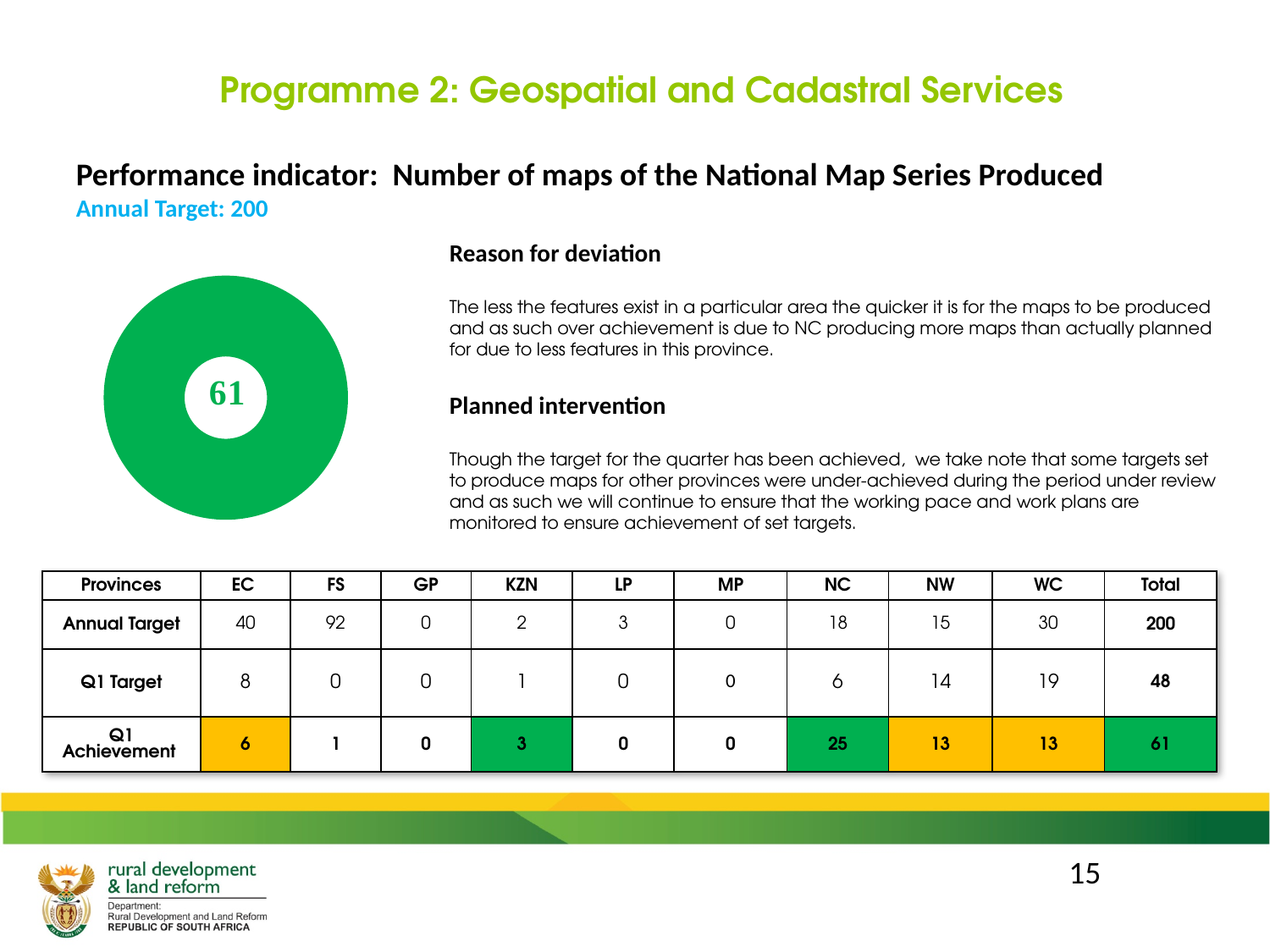

Programme 2: Geospatial and Cadastral Services
Performance indicator:  Number of maps of the National Map Series Produced
Annual Target: 200
Reason for deviation

The less the features exist in a particular area the quicker it is for the maps to be produced and as such over achievement is due to NC producing more maps than actually planned for due to less features in this province.

Planned intervention

Though the target for the quarter has been achieved,  we take note that some targets set to produce maps for other provinces were under-achieved during the period under review and as such we will continue to ensure that the working pace and work plans are monitored to ensure achievement of set targets.

### Chart

| Category |  |
|---|---|
| Not achieved  | 0.0 |
| Partially achieved  | 0.0 |
| Achieved  | 1.0 |
| Provinces | EC | FS | GP | KZN | LP | MP | NC | NW | WC | Total |
| --- | --- | --- | --- | --- | --- | --- | --- | --- | --- | --- |
| Annual Target | 40 | 92 | 0 | 2 | 3 | 0 | 18 | 15 | 30 | 200 |
| Q1 Target | 8 | 0 | 0 | 1 | 0 | 0 | 6 | 14 | 19 | 48 |
| Q1 Achievement | 6 | 1 | 0 | 3 | 0 | 0 | 25 | 13 | 13 | 61 |
15